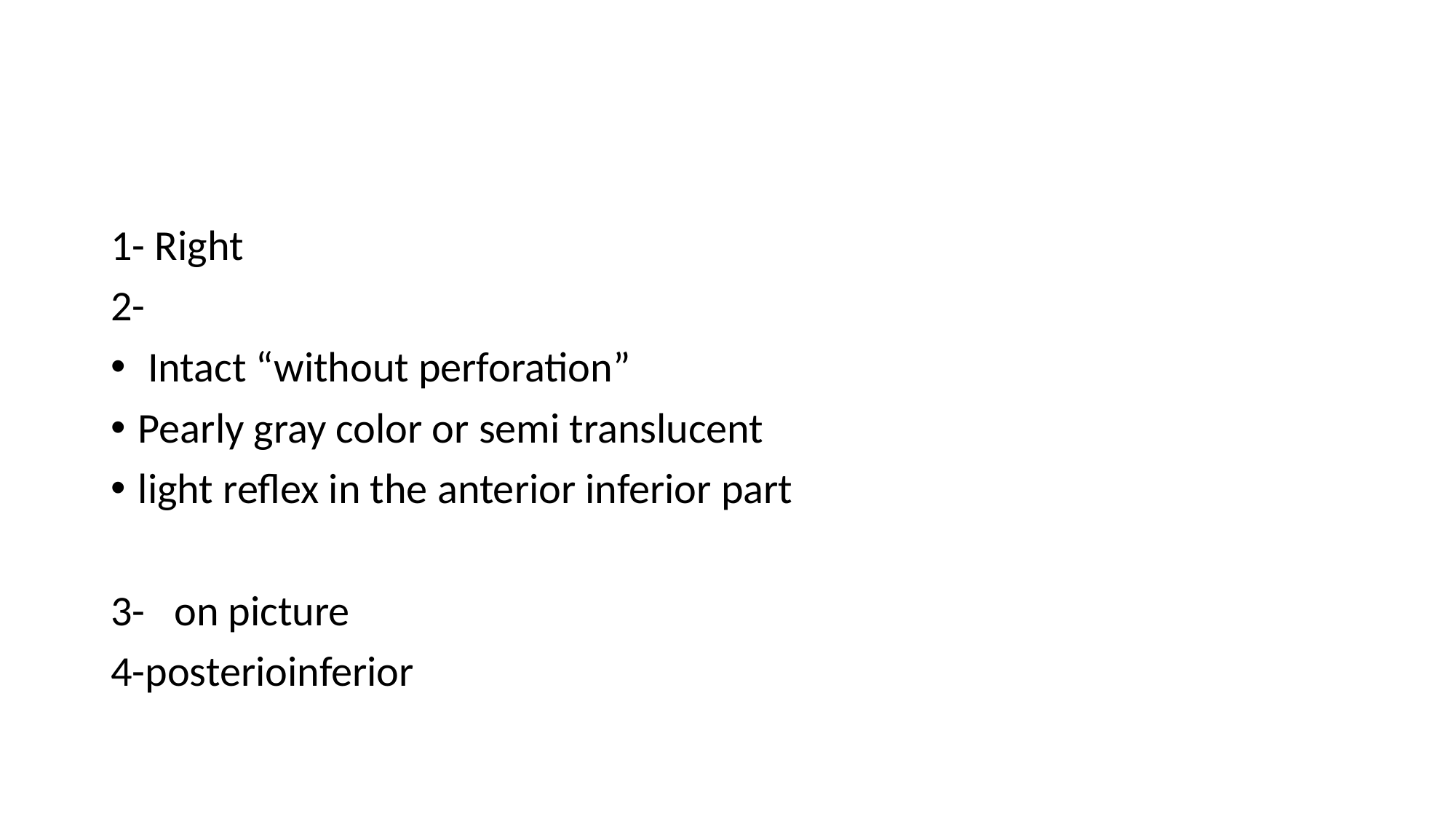

1- Right
2-
 Intact “without perforation”
Pearly gray color or semi translucent
light reflex in the anterior inferior part

3-   on picture
4-posterioinferior